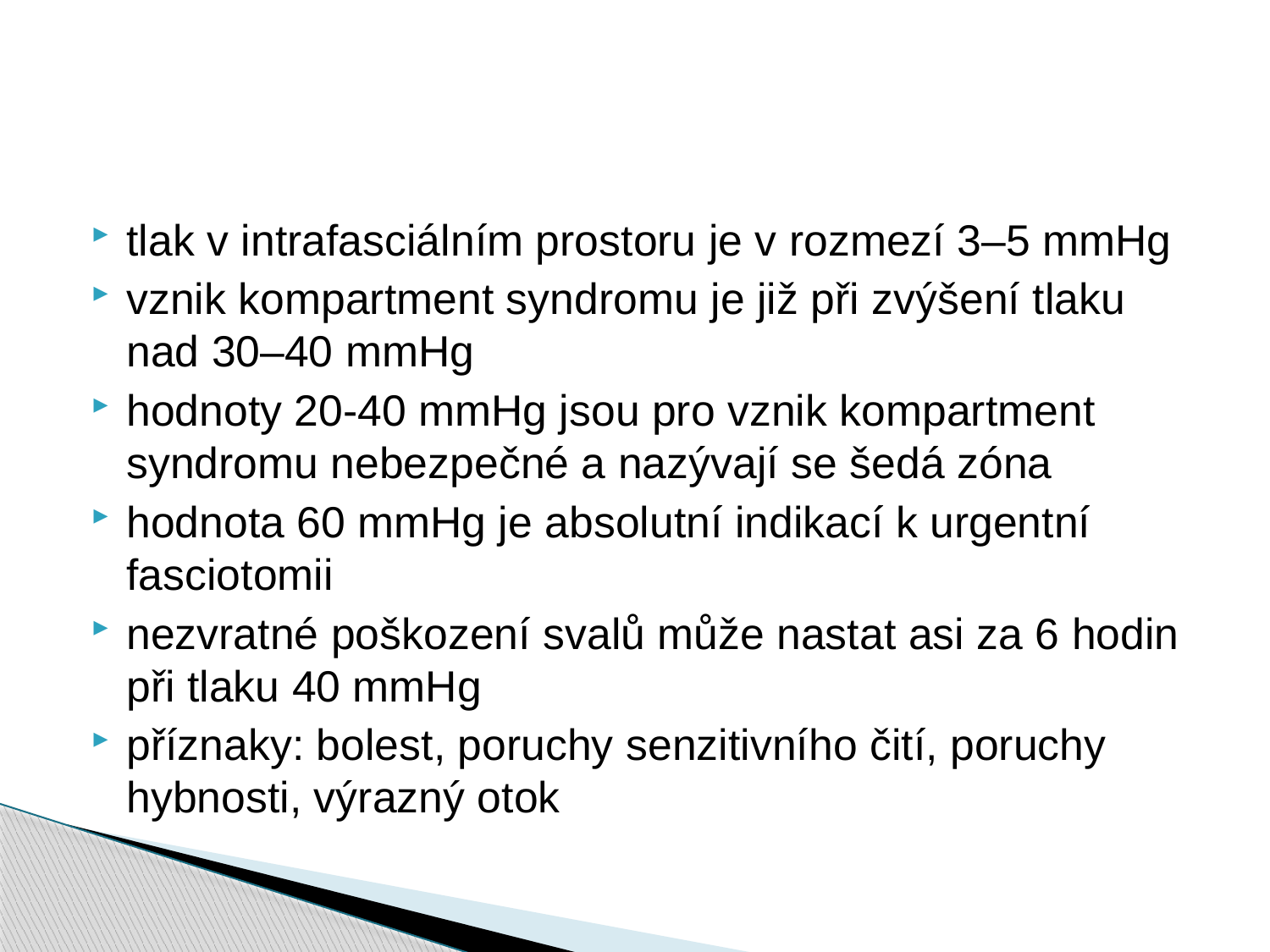

#
tlak v intrafasciálním prostoru je v rozmezí 3–5 mmHg
vznik kompartment syndromu je již při zvýšení tlaku nad 30–40 mmHg
hodnoty 20-40 mmHg jsou pro vznik kompartment syndromu nebezpečné a nazývají se šedá zóna
hodnota 60 mmHg je absolutní indikací k urgentní fasciotomii
nezvratné poškození svalů může nastat asi za 6 hodin při tlaku 40 mmHg
příznaky: bolest, poruchy senzitivního čití, poruchy hybnosti, výrazný otok